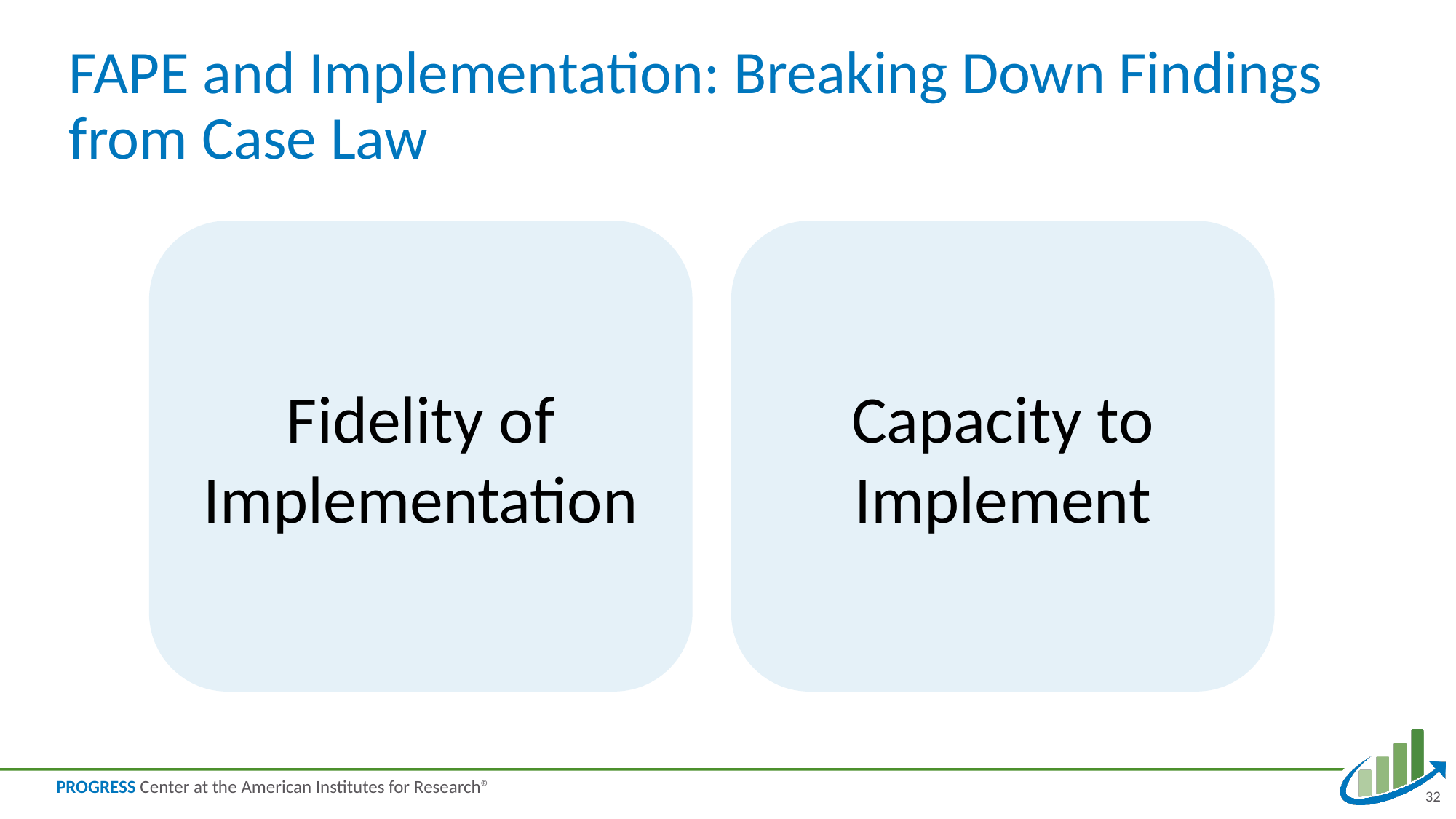

# FAPE and Implementation: Breaking Down Findings from Case Law
Fidelity of Implementation
Capacity to Implement
32